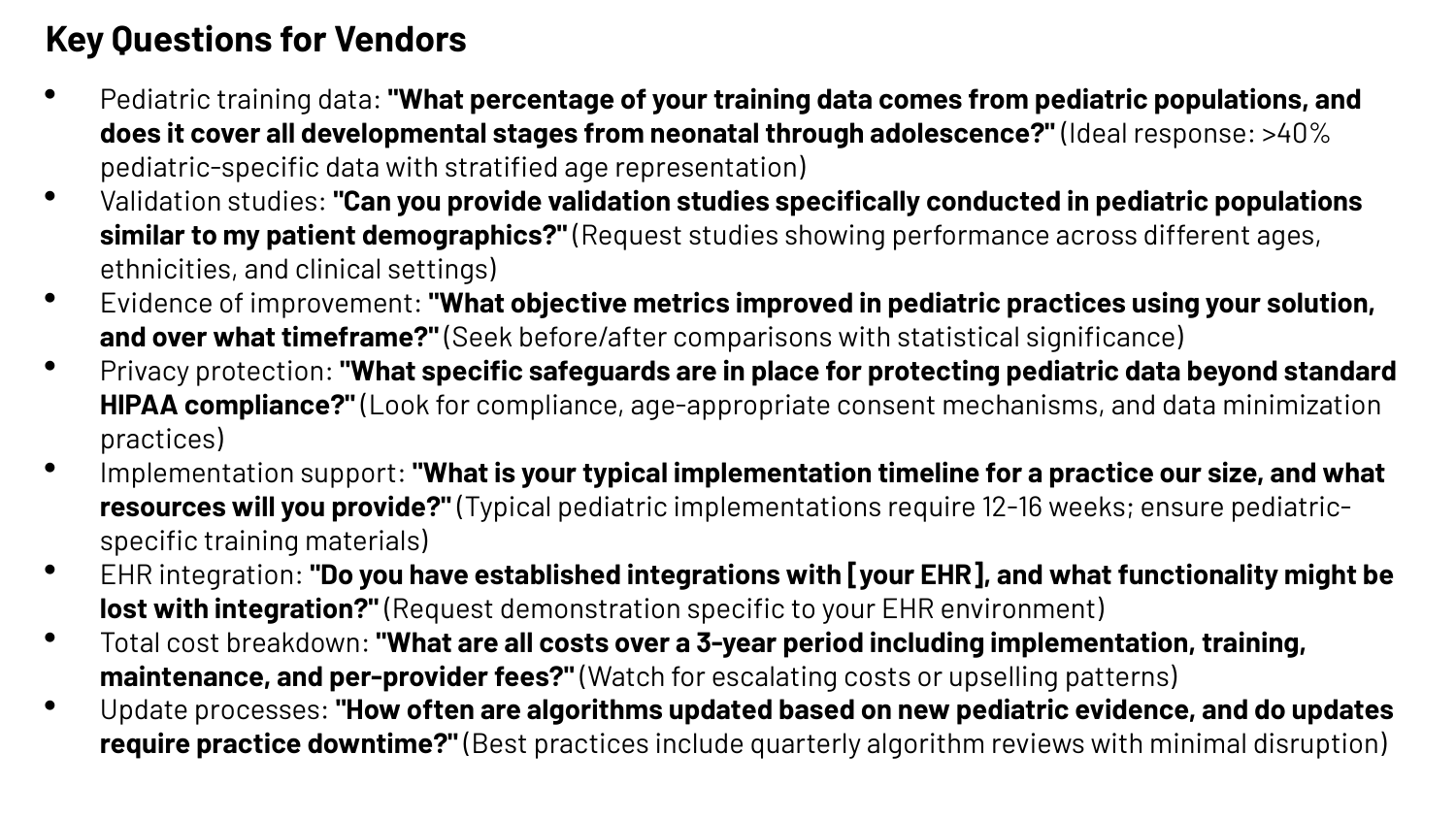

# Key Questions for Vendors
Pediatric training data: "What percentage of your training data comes from pediatric populations, and does it cover all developmental stages from neonatal through adolescence?" (Ideal response: >40% pediatric-specific data with stratified age representation)
Validation studies: "Can you provide validation studies specifically conducted in pediatric populations similar to my patient demographics?" (Request studies showing performance across different ages, ethnicities, and clinical settings)
Evidence of improvement: "What objective metrics improved in pediatric practices using your solution, and over what timeframe?" (Seek before/after comparisons with statistical significance)
Privacy protection: "What specific safeguards are in place for protecting pediatric data beyond standard HIPAA compliance?" (Look for compliance, age-appropriate consent mechanisms, and data minimization practices)
Implementation support: "What is your typical implementation timeline for a practice our size, and what resources will you provide?" (Typical pediatric implementations require 12-16 weeks; ensure pediatric-specific training materials)
EHR integration: "Do you have established integrations with [your EHR], and what functionality might be lost with integration?" (Request demonstration specific to your EHR environment)
Total cost breakdown: "What are all costs over a 3-year period including implementation, training, maintenance, and per-provider fees?" (Watch for escalating costs or upselling patterns)
Update processes: "How often are algorithms updated based on new pediatric evidence, and do updates require practice downtime?" (Best practices include quarterly algorithm reviews with minimal disruption)